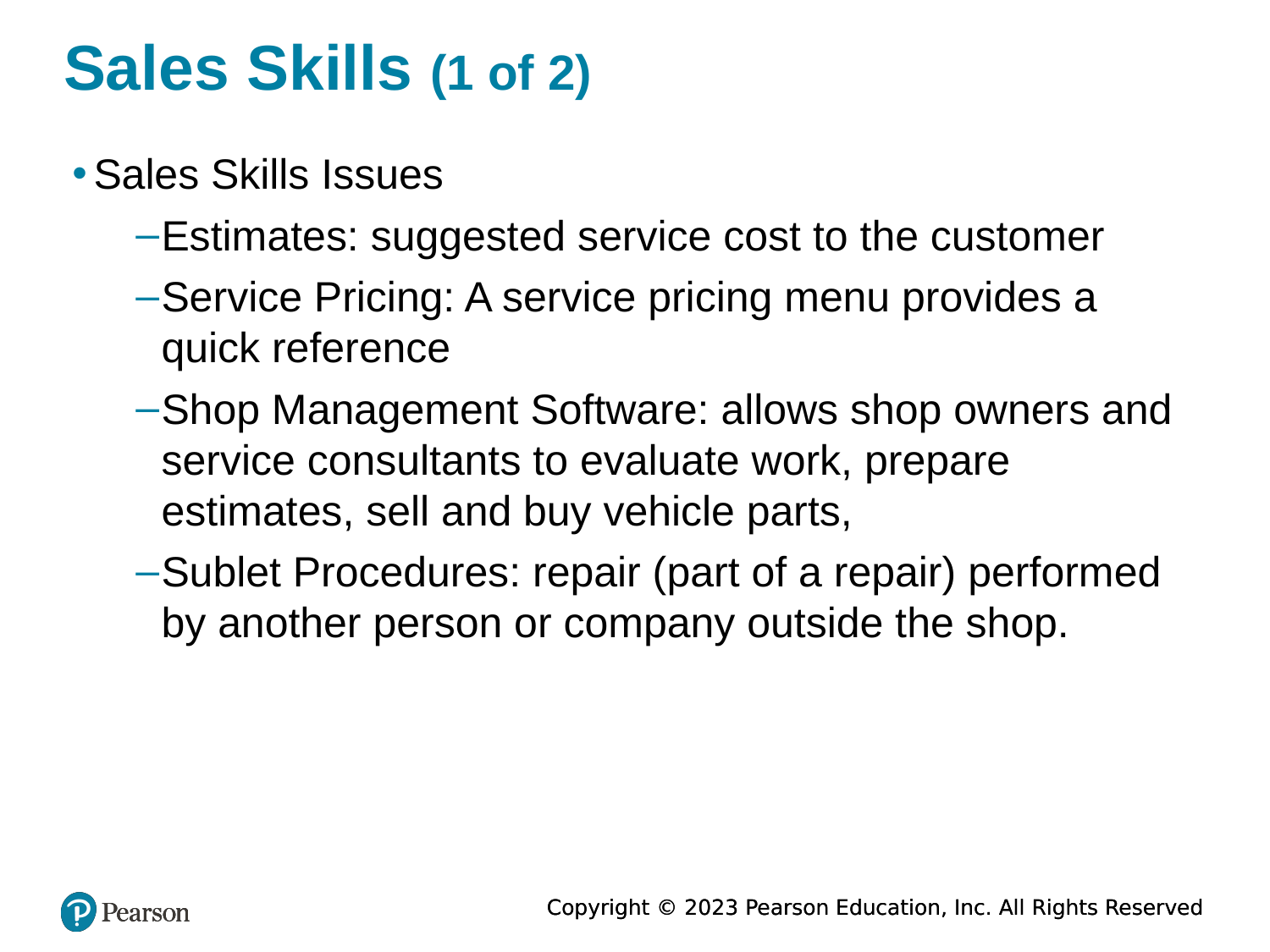

# Sales Skills (1 of 2)
Sales Skills Issues
Estimates: suggested service cost to the customer
Service Pricing: A service pricing menu provides a quick reference
Shop Management Software: allows shop owners and service consultants to evaluate work, prepare estimates, sell and buy vehicle parts,
Sublet Procedures: repair (part of a repair) performed by another person or company outside the shop.